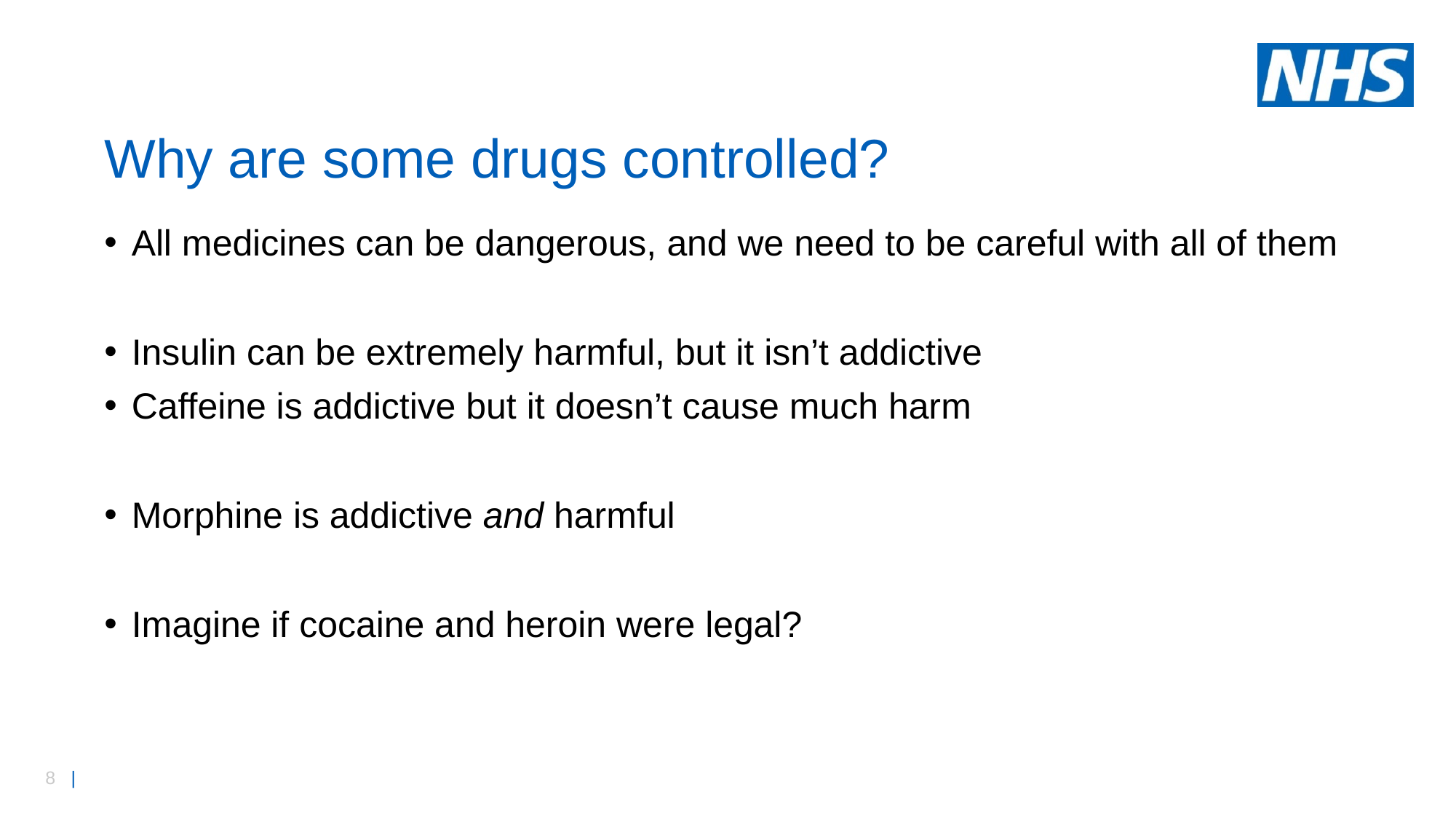

# Why are some drugs controlled?
All medicines can be dangerous, and we need to be careful with all of them

Insulin can be extremely harmful, but it isn’t addictive
Caffeine is addictive but it doesn’t cause much harm

Morphine is addictive and harmful

Imagine if cocaine and heroin were legal?